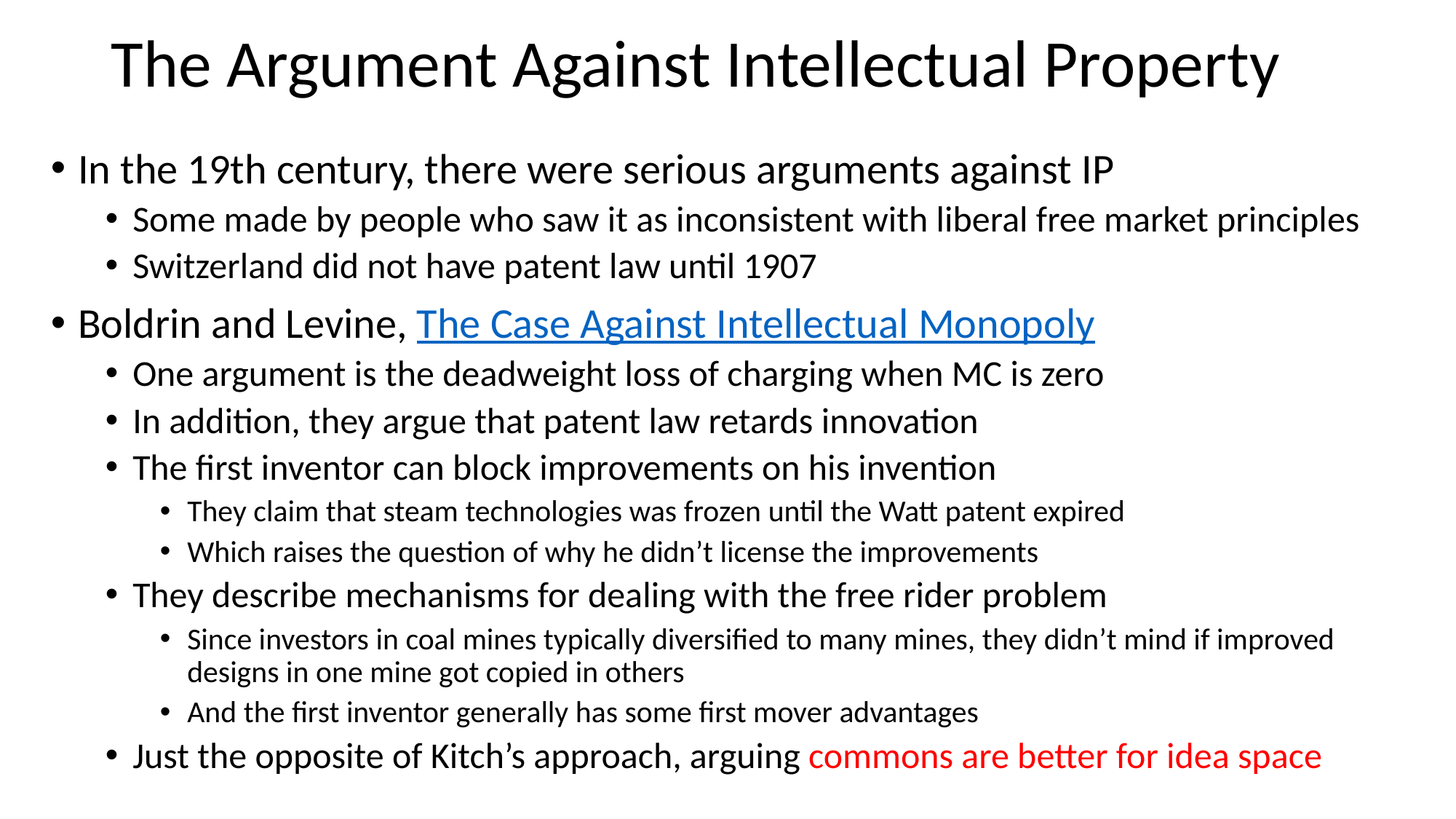

# The Argument Against Intellectual Property
In the 19th century, there were serious arguments against IP
Some made by people who saw it as inconsistent with liberal free market principles
Switzerland did not have patent law until 1907
Boldrin and Levine, The Case Against Intellectual Monopoly
One argument is the deadweight loss of charging when MC is zero
In addition, they argue that patent law retards innovation
The first inventor can block improvements on his invention
They claim that steam technologies was frozen until the Watt patent expired
Which raises the question of why he didn’t license the improvements
They describe mechanisms for dealing with the free rider problem
Since investors in coal mines typically diversified to many mines, they didn’t mind if improved designs in one mine got copied in others
And the first inventor generally has some first mover advantages
Just the opposite of Kitch’s approach, arguing commons are better for idea space